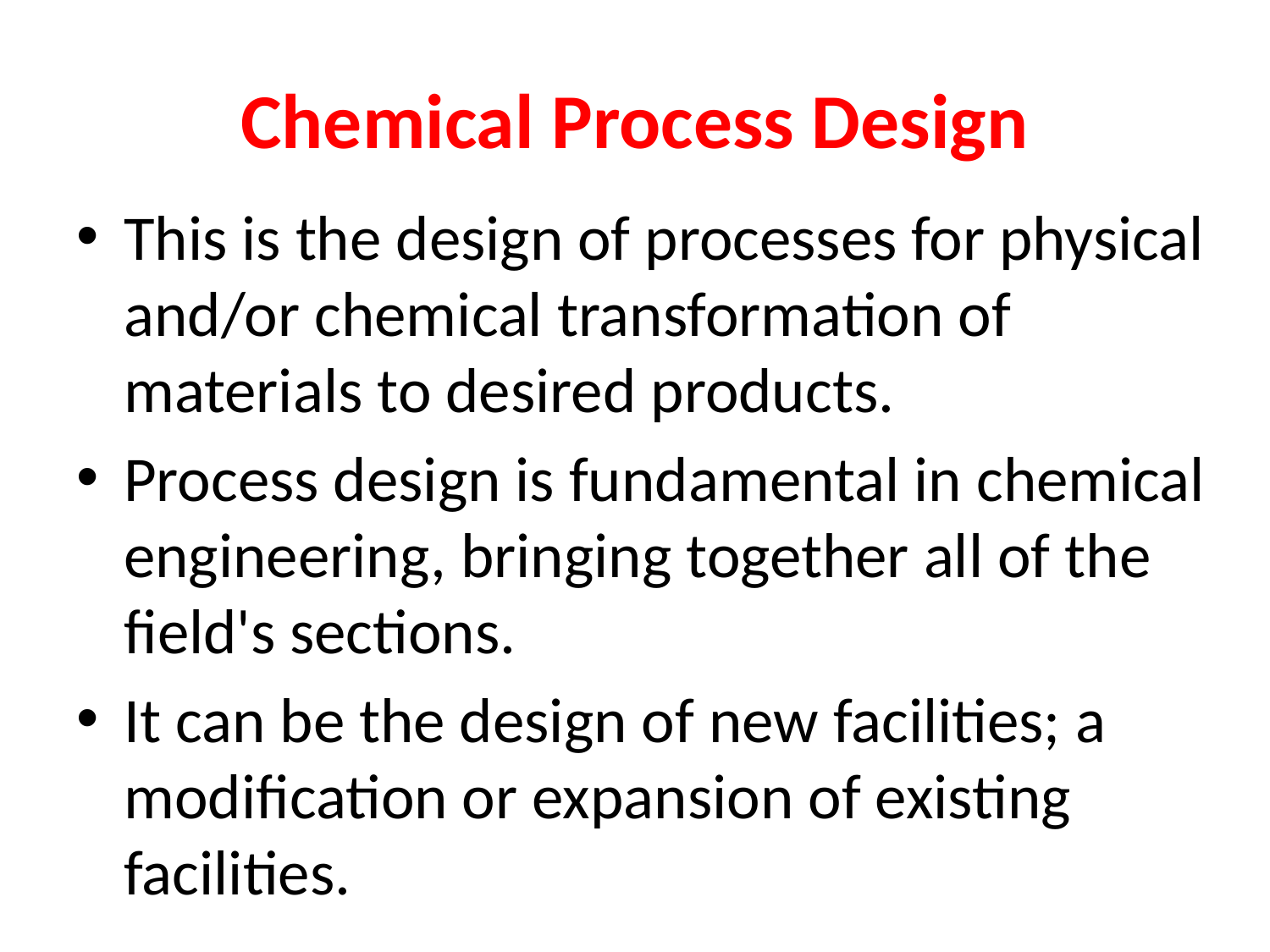

# Chemical Process Design
This is the design of processes for physical and/or chemical transformation of materials to desired products.
Process design is fundamental in chemical engineering, bringing together all of the field's sections.
It can be the design of new facilities; a modification or expansion of existing facilities.